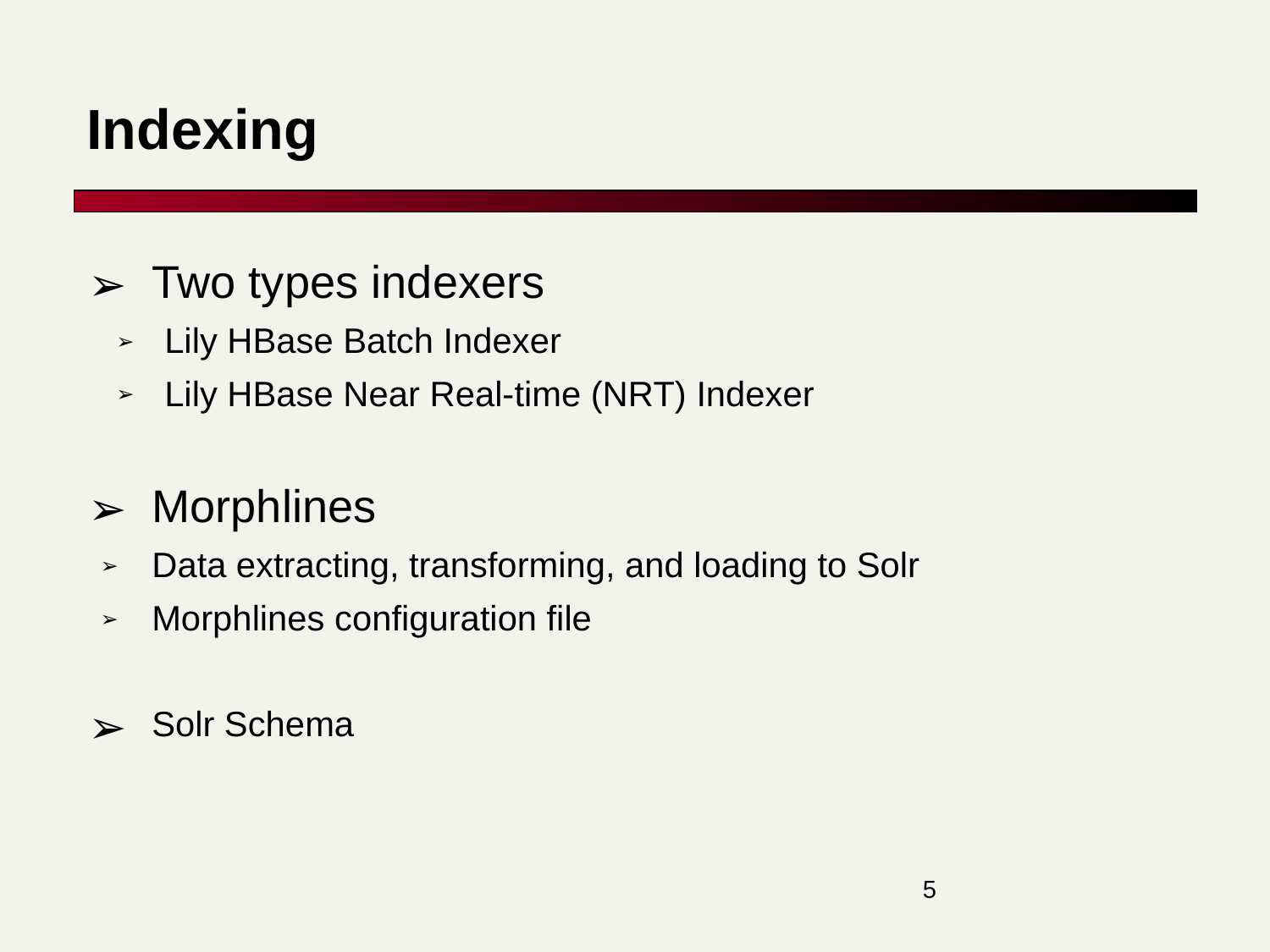

Indexing
Two types indexers
Lily HBase Batch Indexer
Lily HBase Near Real-time (NRT) Indexer

Morphlines
Data extracting, transforming, and loading to Solr
Morphlines configuration file

Solr Schema
5